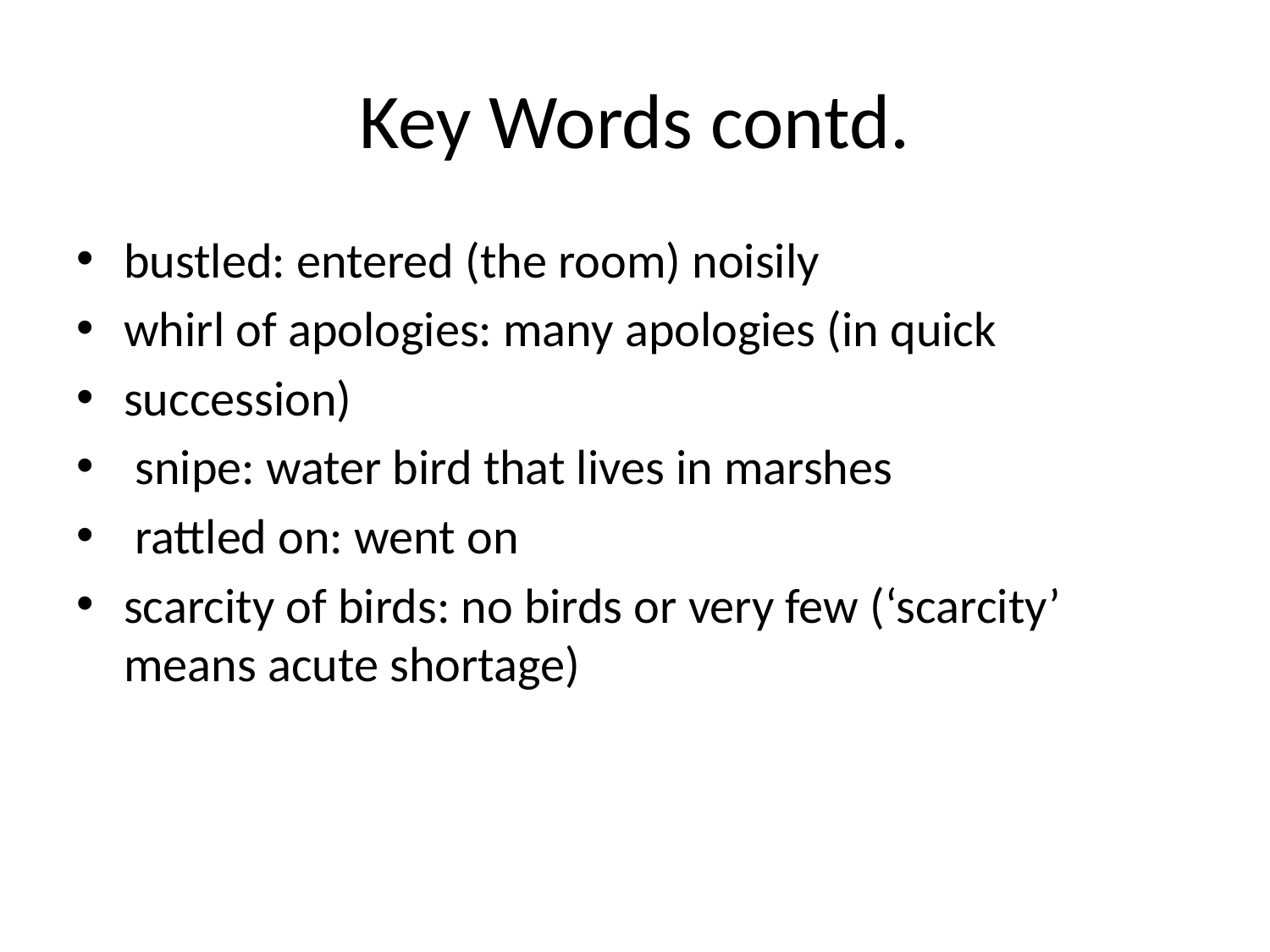

# Key Words contd.
bustled: entered (the room) noisily
whirl of apologies: many apologies (in quick
succession)
 snipe: water bird that lives in marshes
 rattled on: went on
scarcity of birds: no birds or very few (‘scarcity’ means acute shortage)